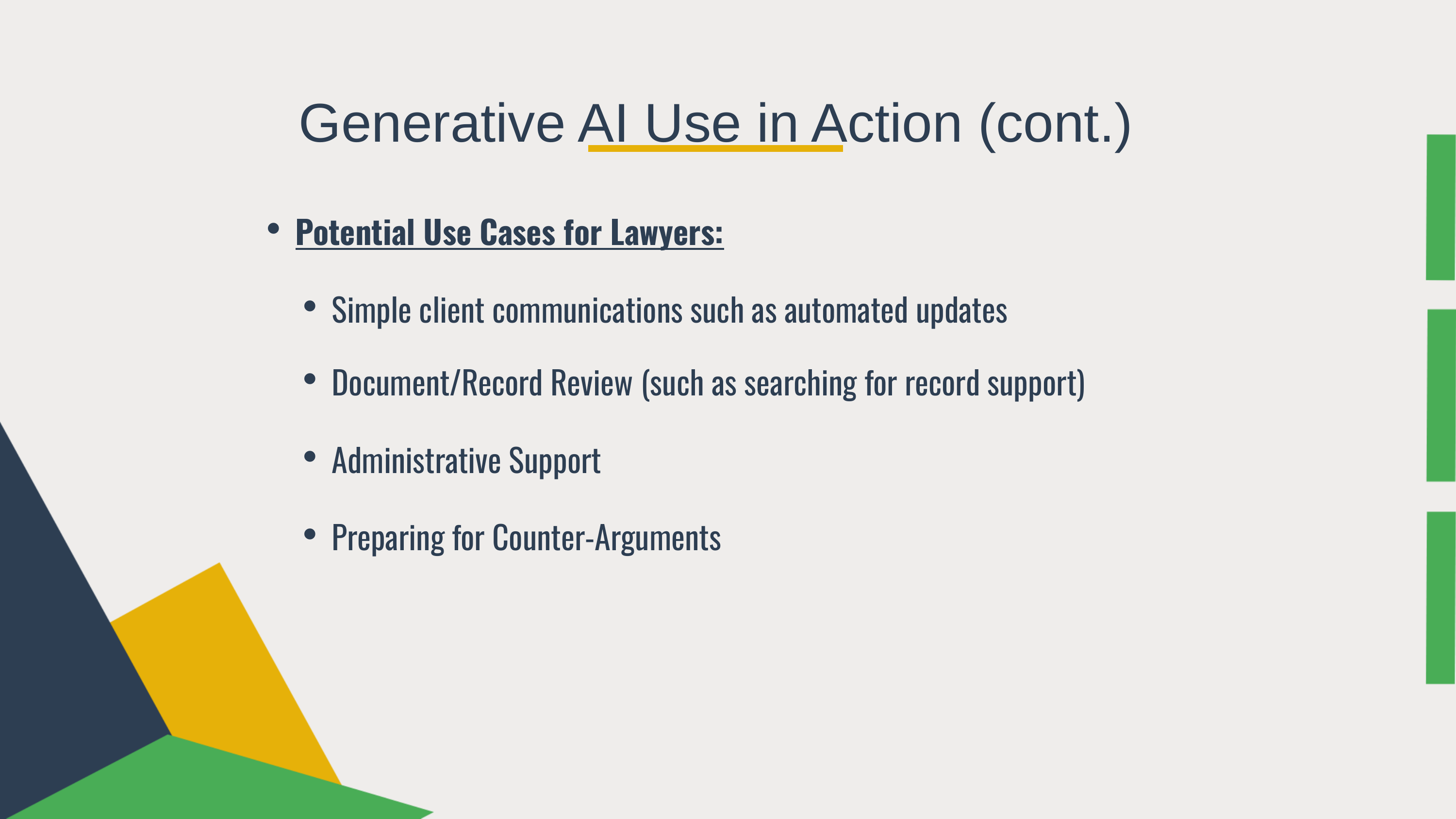

Generative AI Use in Action (cont.)
Potential Use Cases for Lawyers:

Simple client communications such as automated updates

Document/Record Review (such as searching for record support)

Administrative Support

Preparing for Counter-Arguments